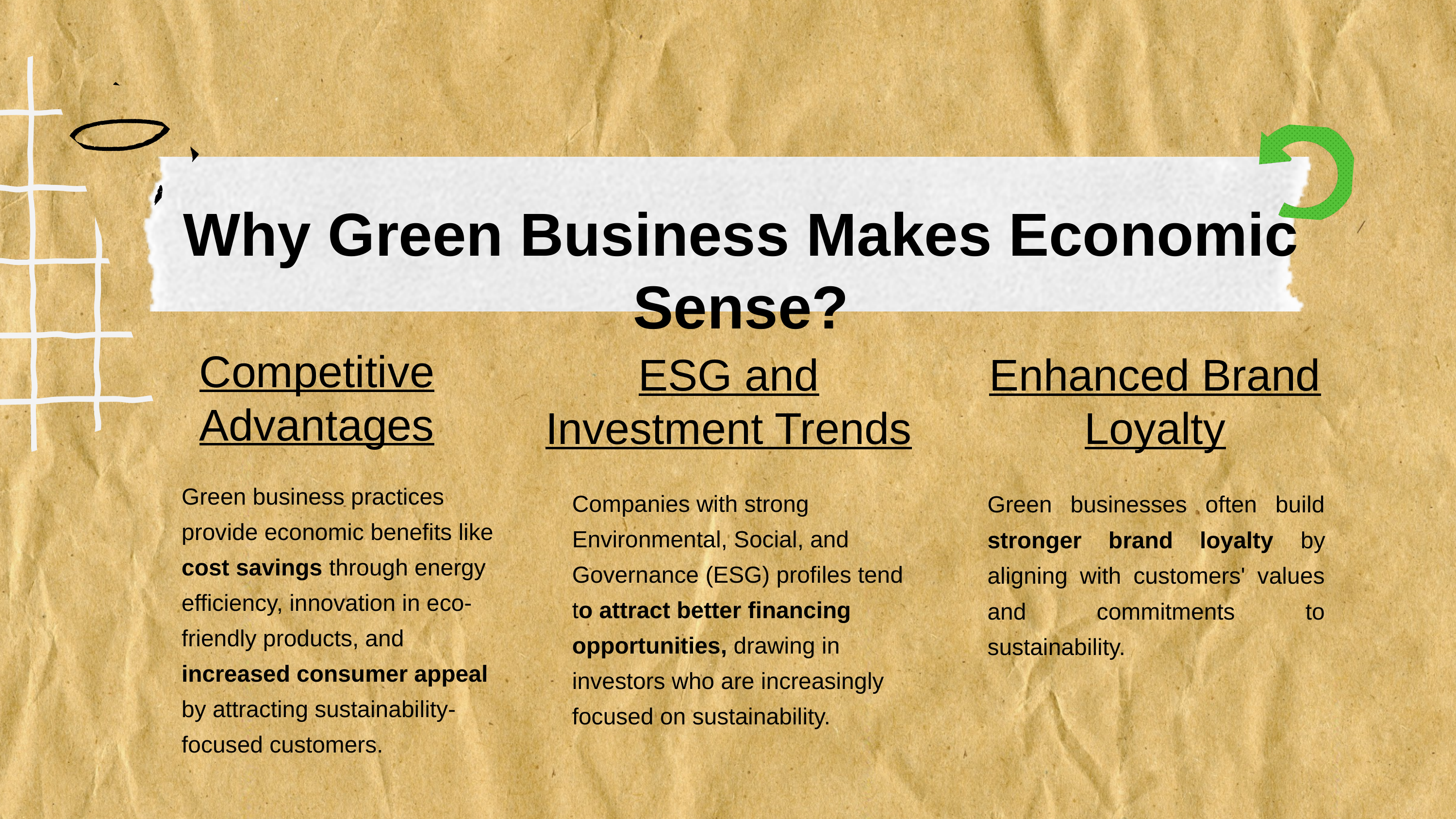

Why Green Business Makes Economic Sense?
Competitive Advantages
ESG and Investment Trends
Enhanced Brand Loyalty
Green business practices provide economic benefits like cost savings through energy efficiency, innovation in eco-friendly products, and increased consumer appeal by attracting sustainability-focused customers.
Companies with strong Environmental, Social, and Governance (ESG) profiles tend to attract better financing opportunities, drawing in investors who are increasingly focused on sustainability.

Green businesses often build stronger brand loyalty by aligning with customers' values and commitments to sustainability.